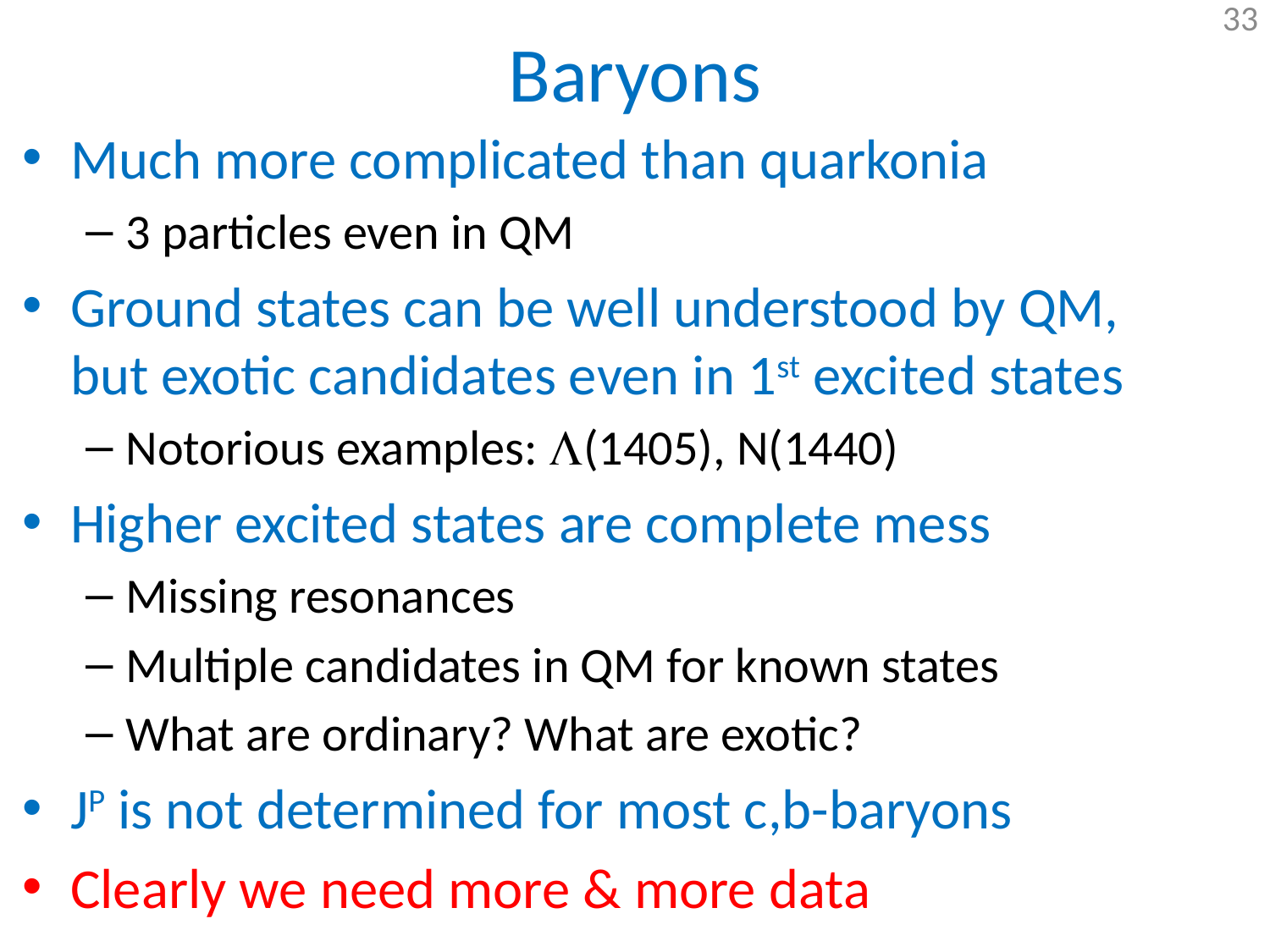

# Baryons
Much more complicated than quarkonia
3 particles even in QM
Ground states can be well understood by QM,
but exotic candidates even in 1st excited states
Notorious examples: Λ(1405), N(1440)
Higher excited states are complete mess
Missing resonances
Multiple candidates in QM for known states
What are ordinary? What are exotic?
JP is not determined for most c,b-baryons
Clearly we need more & more data